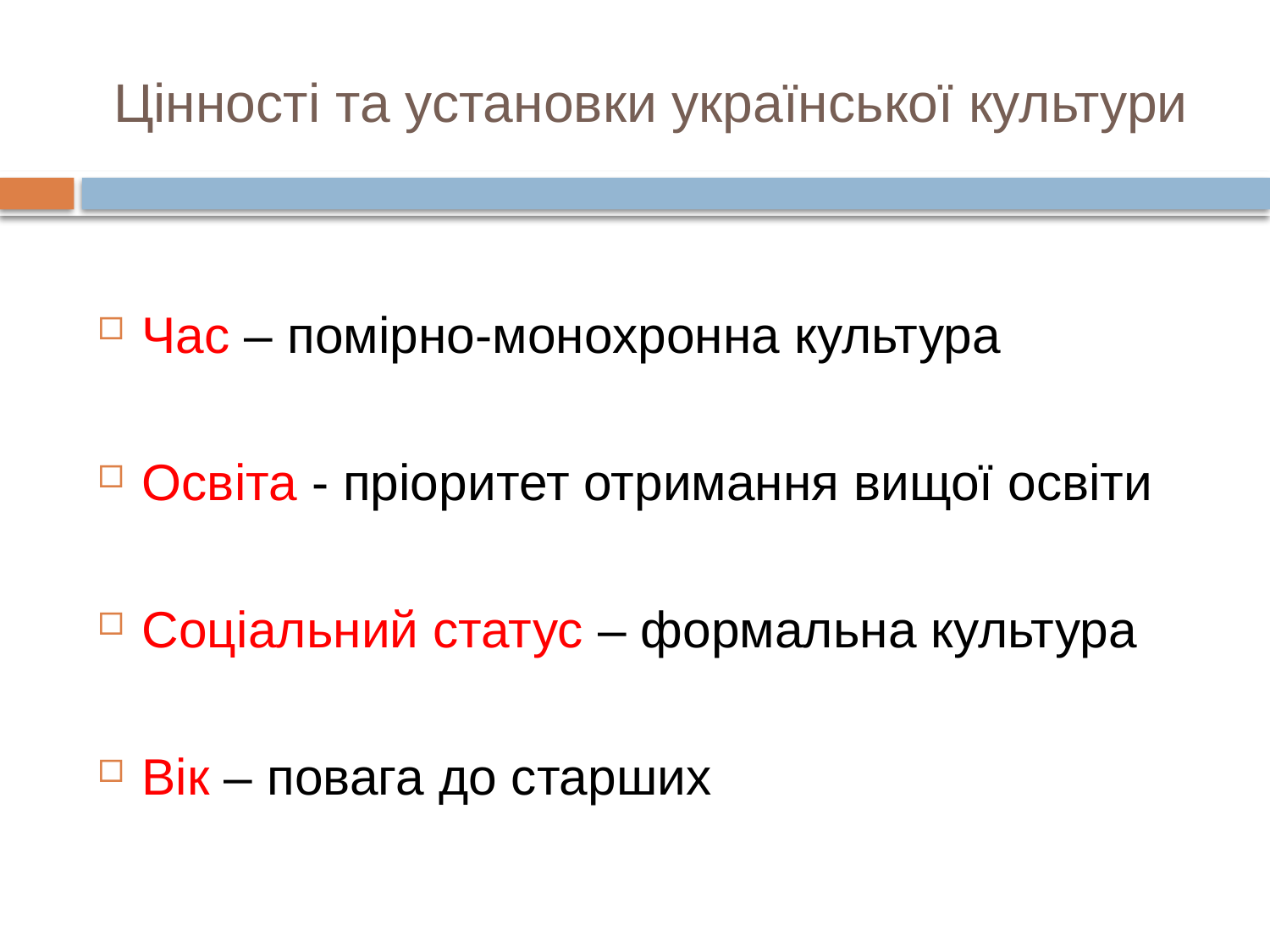

# Цінності та установки української культури

Час – помірно-монохронна культура

Освіта - пріоритет отримання вищої освіти

Соціальний статус – формальна культура

Вік – повага до старших